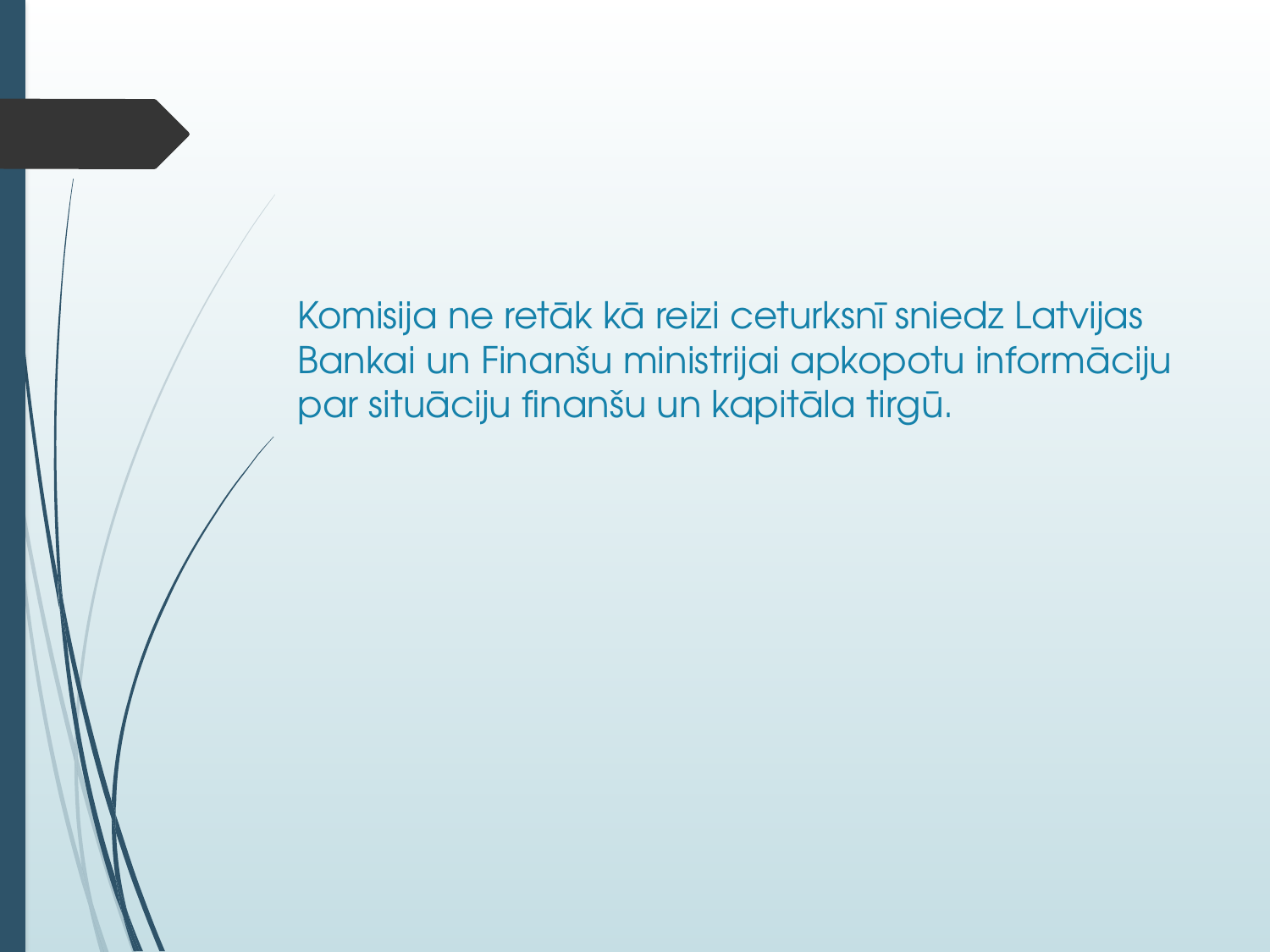

# Komisija ne retāk kā reizi ceturksnī sniedz Latvijas Bankai un Finanšu ministrijai apkopotu informāciju par situāciju finanšu un kapitāla tirgū.